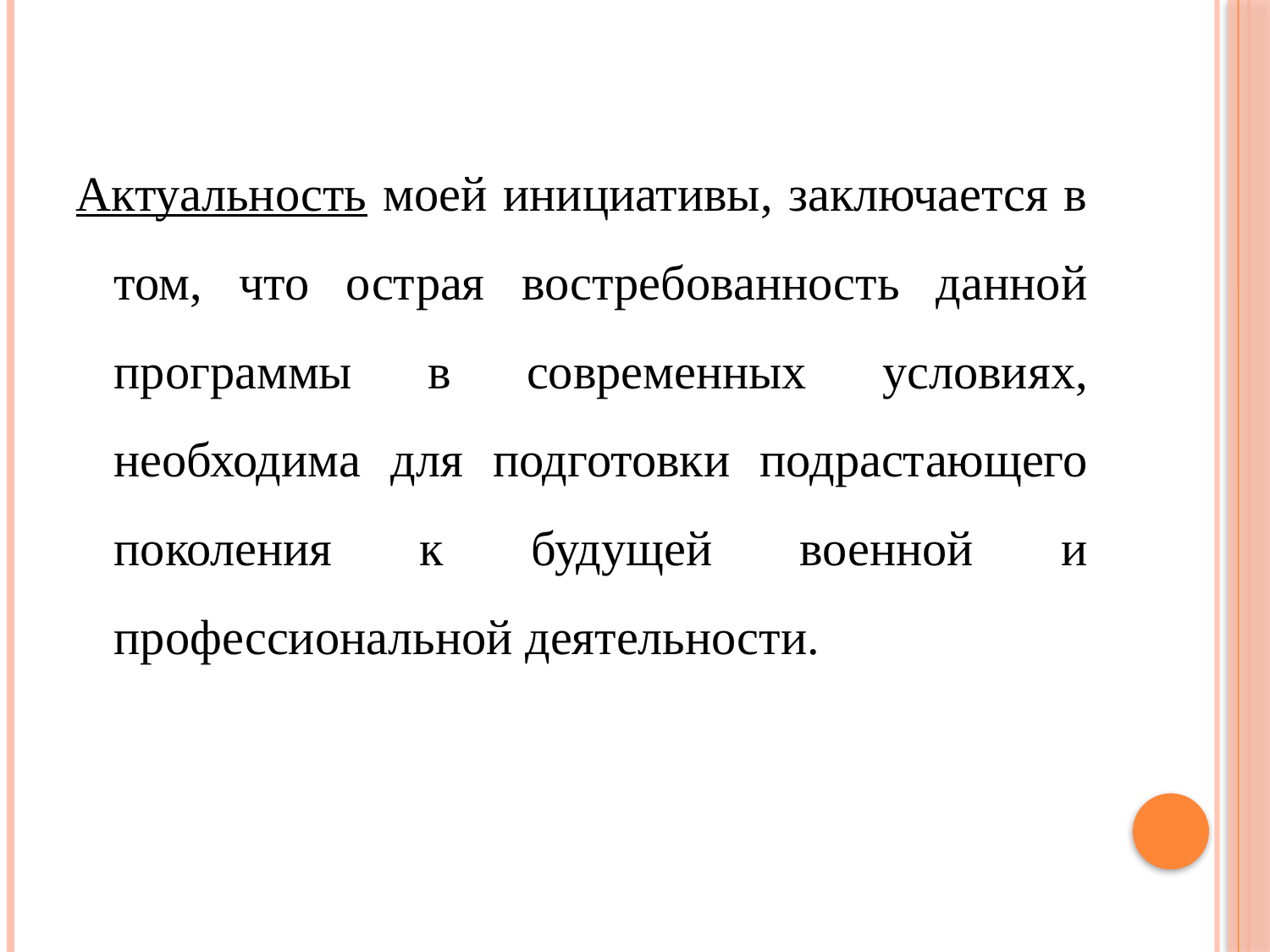

Актуальность моей инициативы, заключается в том, что острая востребованность данной программы в современных условиях, необходима для подготовки подрастающего поколения к будущей военной и профессиональной деятельности.